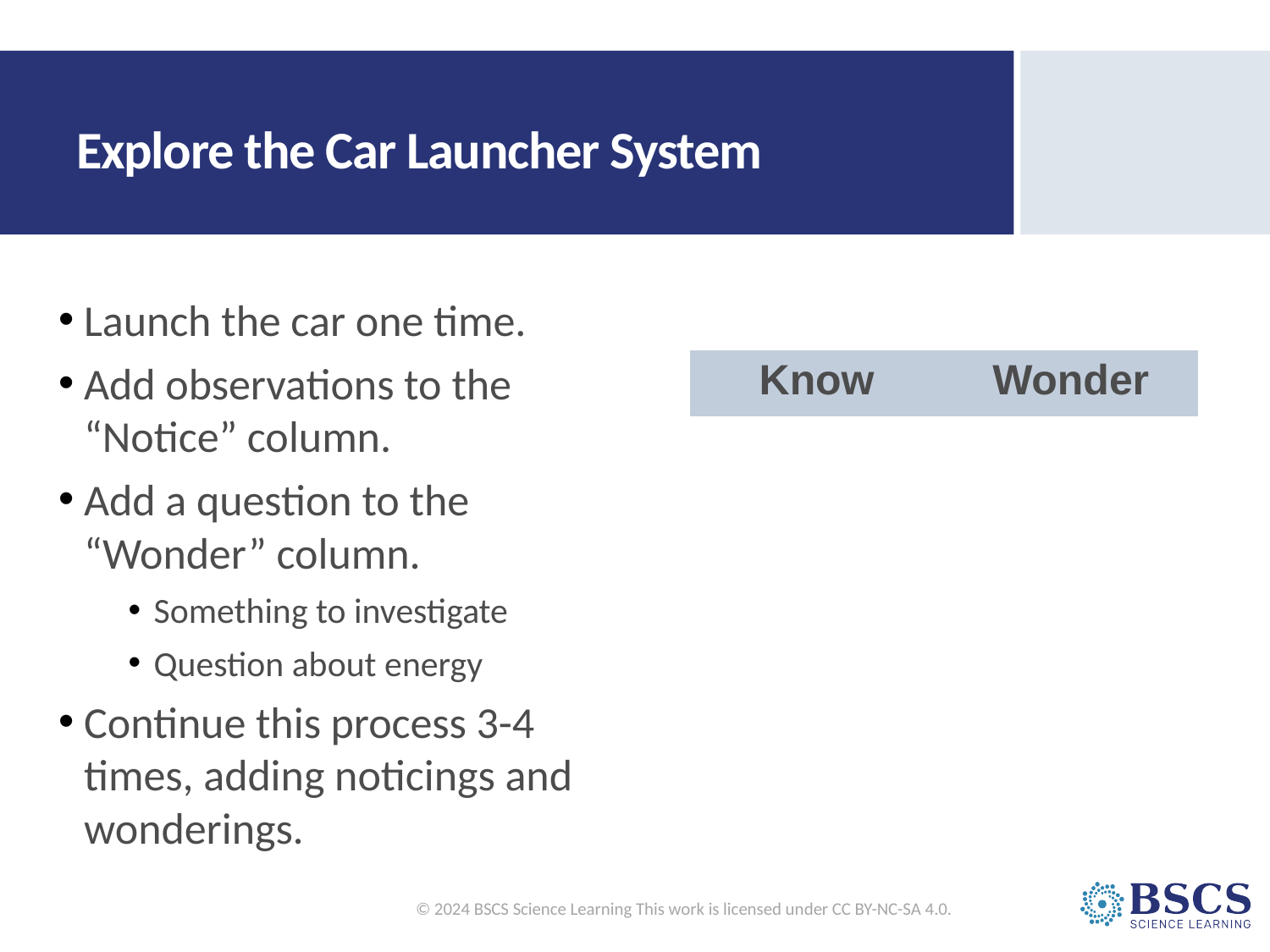

# Explore the Car Launcher System
Launch the car one time.
Add observations to the “Notice” column.
Add a question to the “Wonder” column.
Something to investigate
Question about energy
Continue this process 3-4 times, adding noticings and wonderings.

| Know | Wonder |
| --- | --- |
|  |  |
© 2024 BSCS Science Learning This work is licensed under CC BY-NC-SA 4.0.